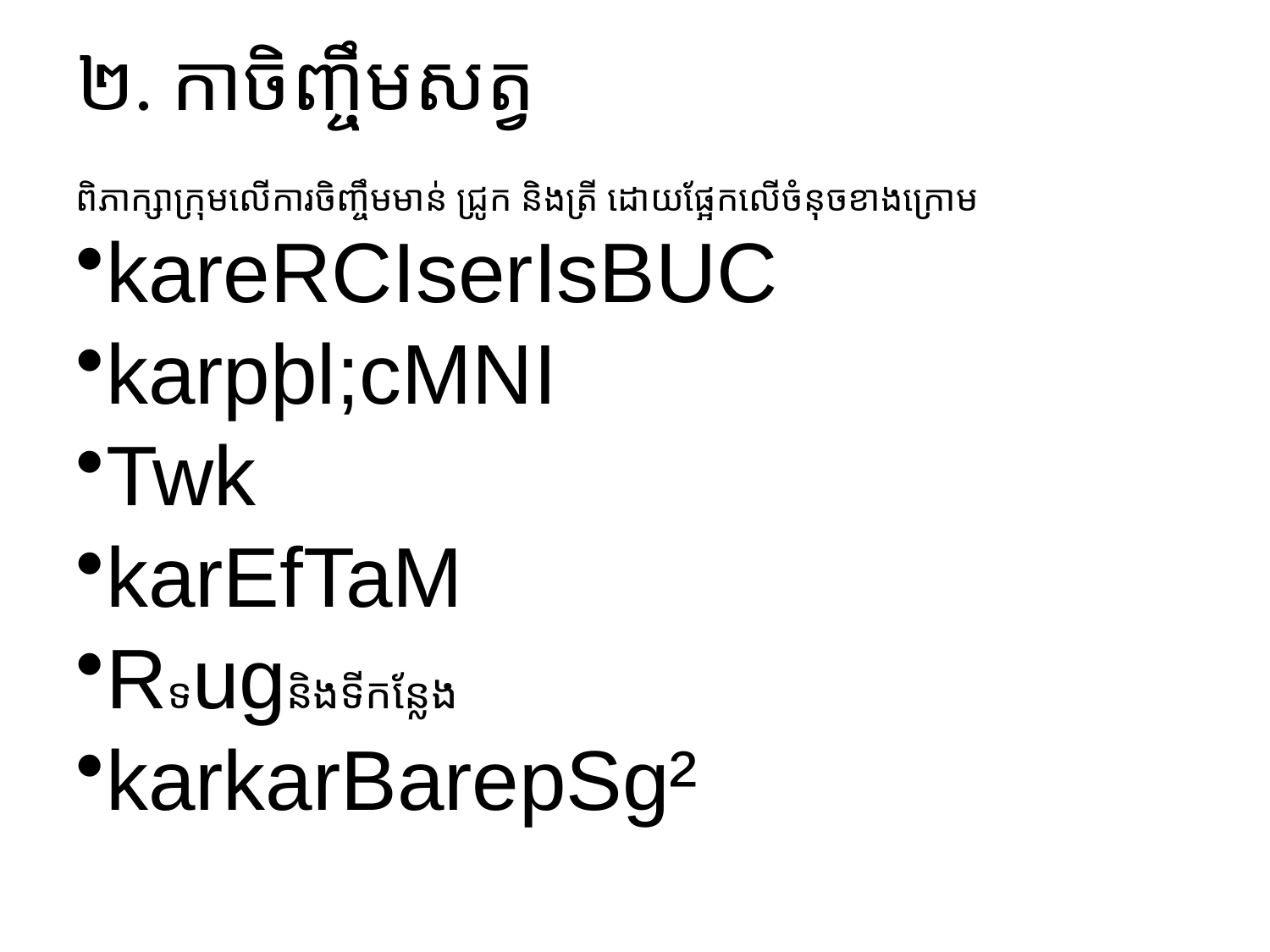

# ២. កាចិញ្ចឹមសត្វ
ពិភាក្សាក្រុមលើការចិញ្ចឹមមាន់ ជ្រូក និងត្រី ដោយផ្អែកលើចំនុចខាងក្រោម
kareRCIserIsBUC
karpþl;cMNI
Twk
karEfTaM
Rទug​និងទីកន្លែង
karkarBarepSg²